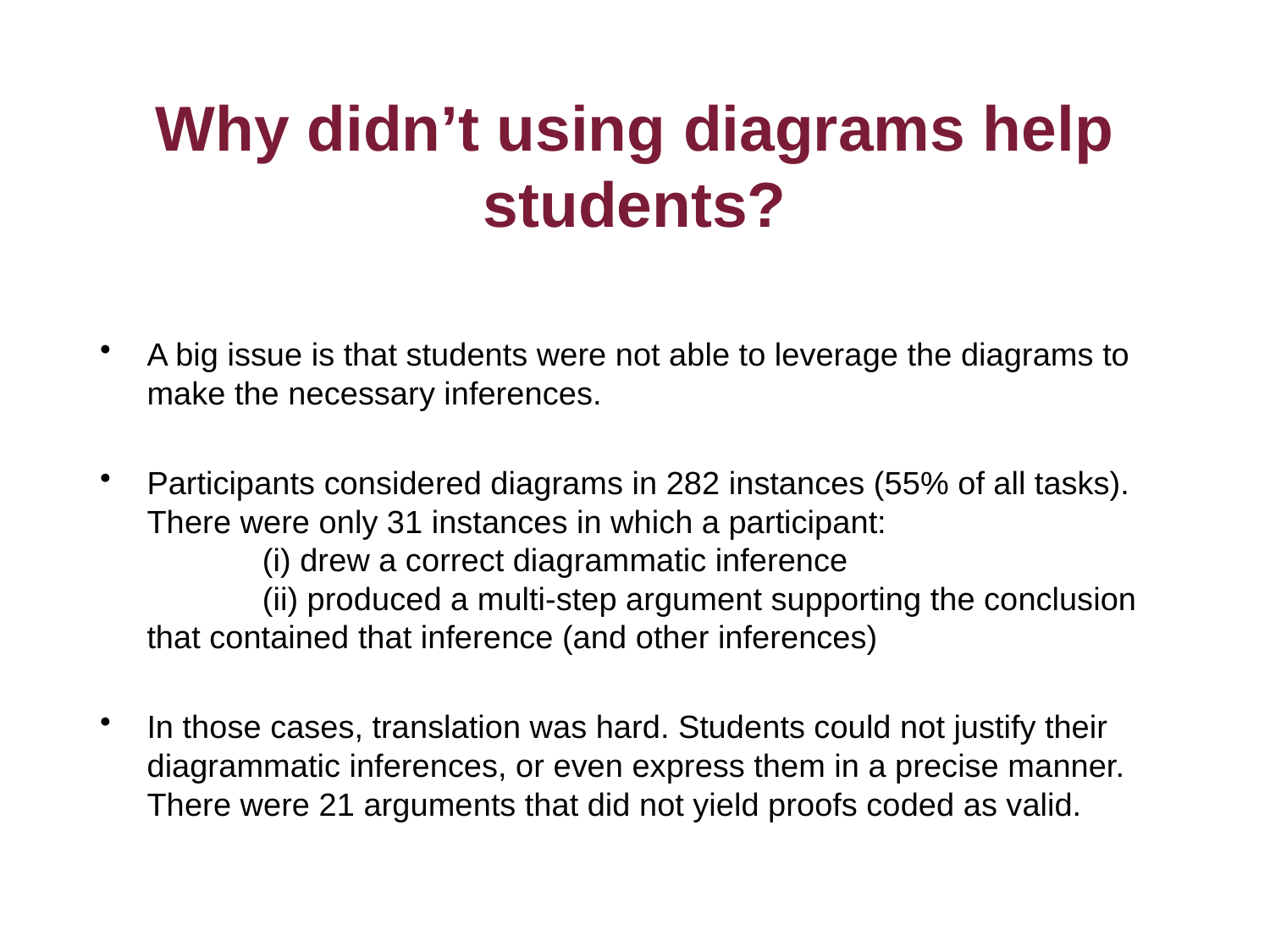

# Why didn’t using diagrams help students?
A big issue is that students were not able to leverage the diagrams to make the necessary inferences.

Participants considered diagrams in 282 instances (55% of all tasks). There were only 31 instances in which a participant:
	(i) drew a correct diagrammatic inference
	(ii) produced a multi-step argument supporting the conclusion that contained that inference (and other inferences)

In those cases, translation was hard. Students could not justify their diagrammatic inferences, or even express them in a precise manner. There were 21 arguments that did not yield proofs coded as valid.